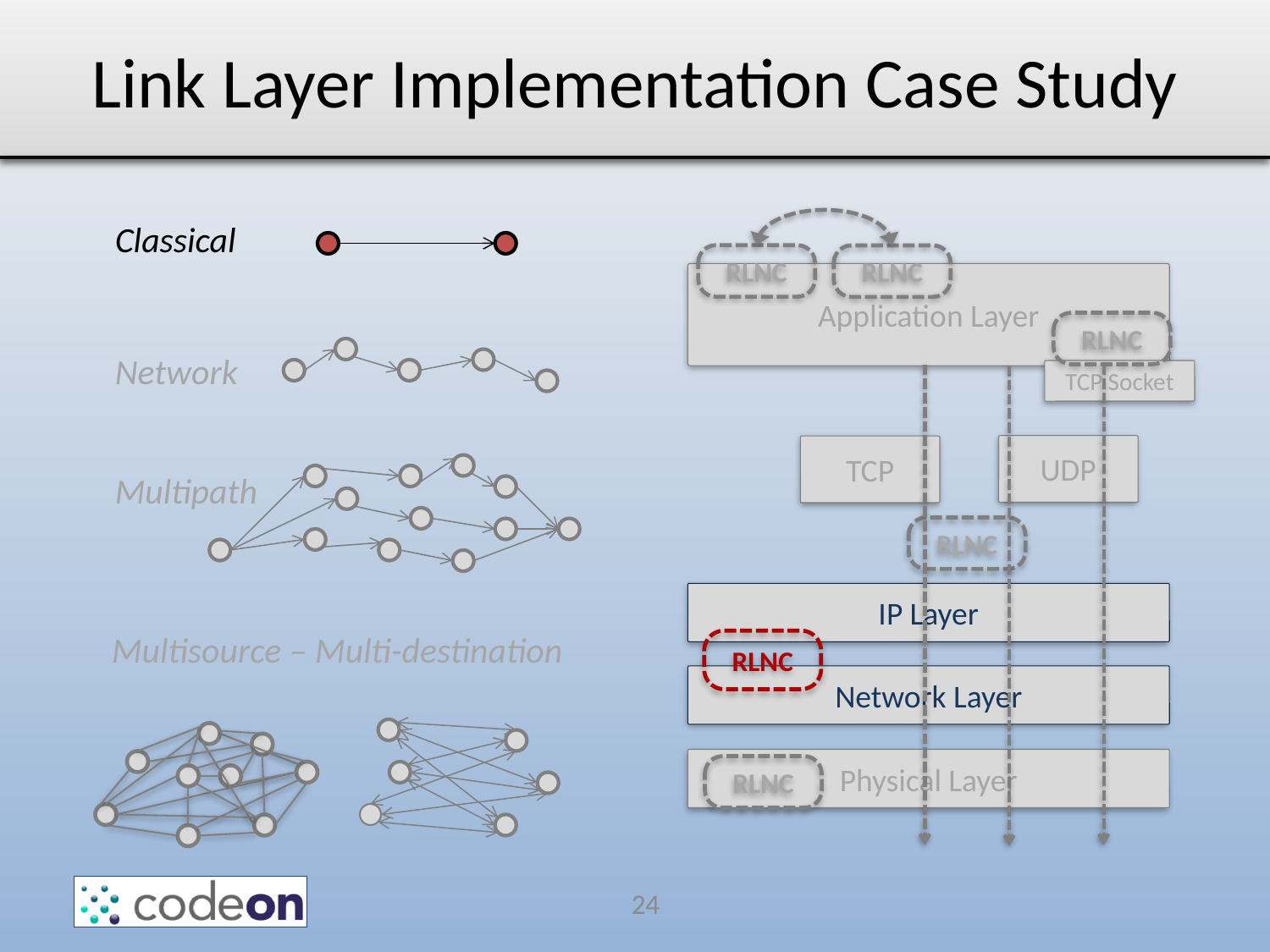

# Link Layer Implementation Case Study
Classical

RLNC
RLNC
Application Layer
RLNC

Network

TCP Socket

UDP
TCP

Multipath

RLNC

IP Layer
Multisource – Multi-destination
RLNC
Network Layer

Physical Layer

RLNC

24